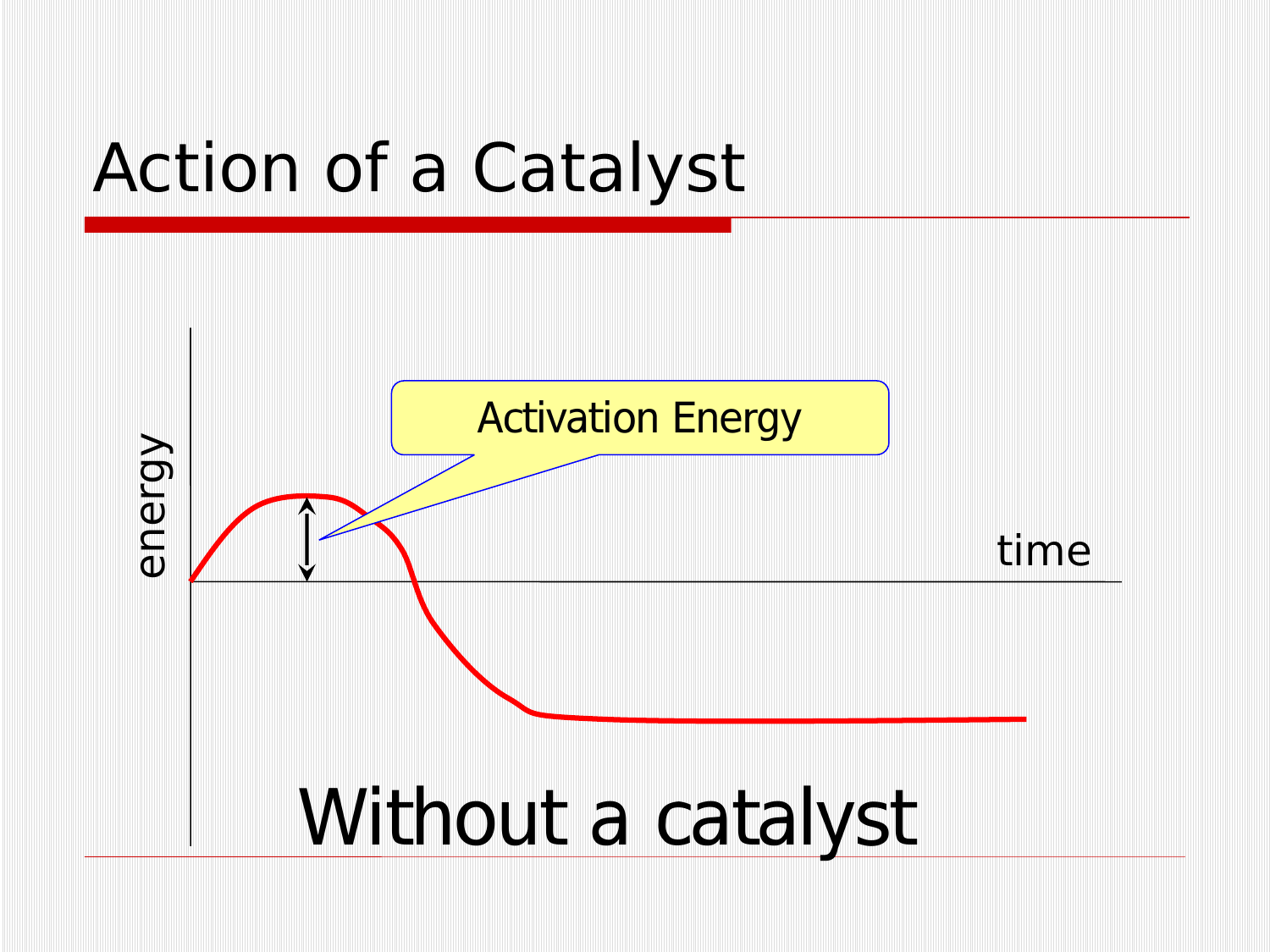

# Action of a Catalyst

Activation Energy
energy

time

Without a catalyst